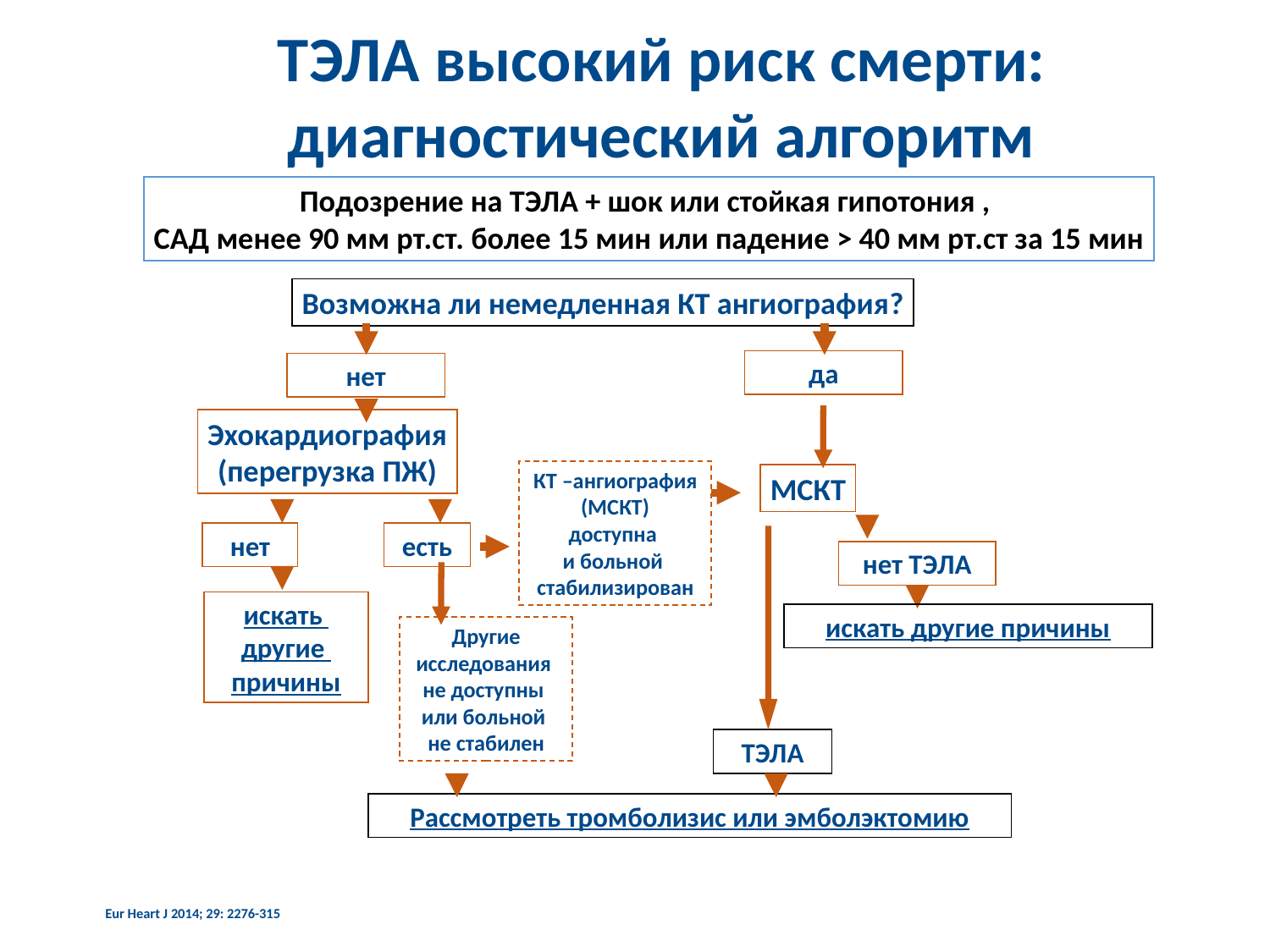

ТЭЛА высокий риск смерти: диагностический алгоритм
Подозрение на ТЭЛА + шок или стойкая гипотония ,
САД менее 90 мм рт.ст. более 15 мин или падение > 40 мм рт.ст за 15 мин
Возможна ли немедленная КТ ангиография?

да
нет

Эхокардиография
(перегрузка ПЖ)
КТ –ангиография (МСКТ)
доступна
и больной
стабилизирован
МСКТ

нет
есть

нет ТЭЛА

искать
другие
причины

искать другие причины
Другие
исследования
не доступны
или больной
не стабилен
ТЭЛА

Рассмотреть тромболизис или эмболэктомию
Eur Heart J 2014; 29: 2276-315